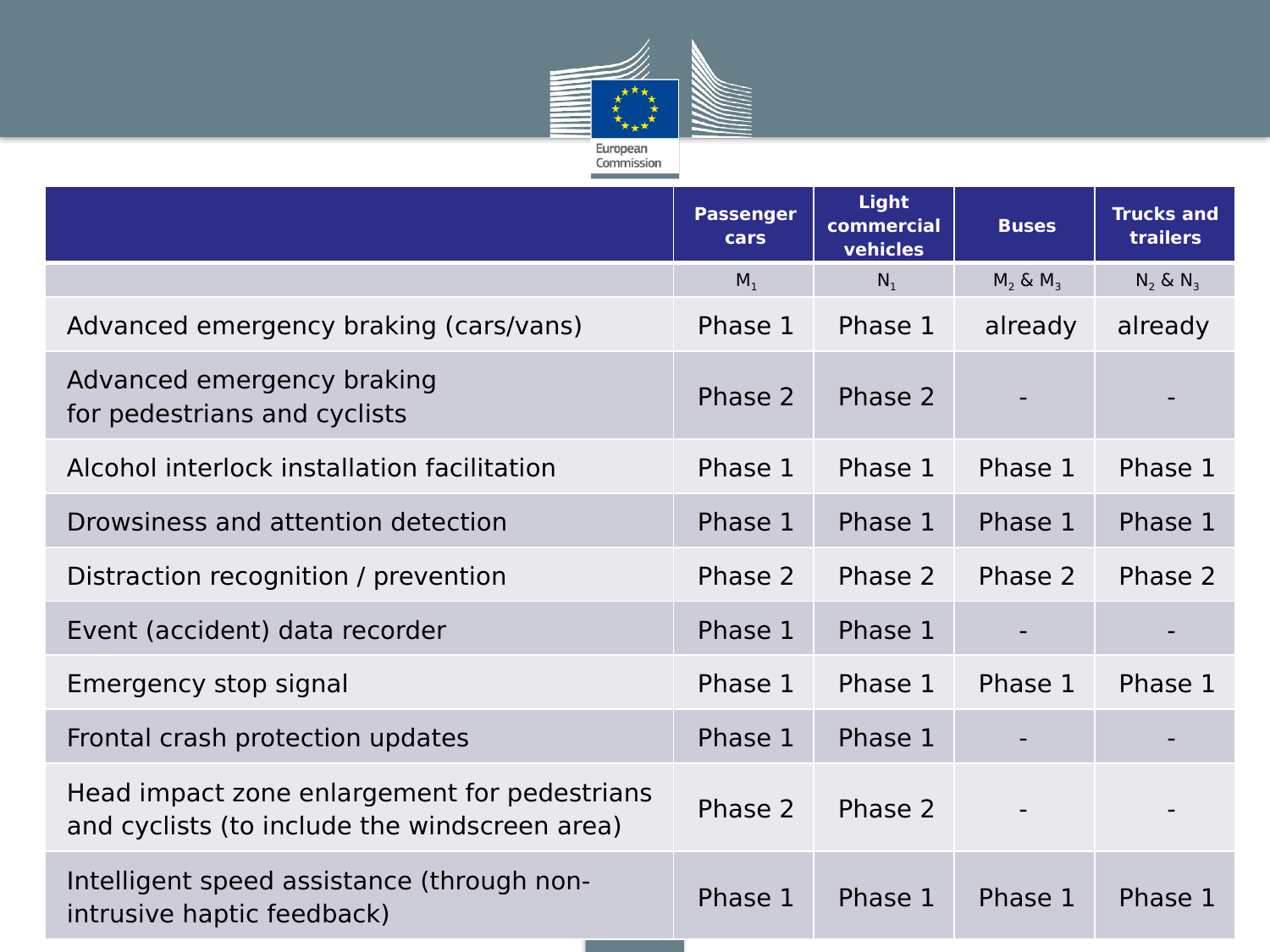

|  | Passenger cars | Light commercial vehicles | Buses | Trucks and trailers |
| --- | --- | --- | --- | --- |
|  | M1 | N1 | M2 & M3 | N2 & N3 |
| Advanced emergency braking (cars/vans) | Phase 1 | Phase 1 | already | already |
| Advanced emergency braking for pedestrians and cyclists | Phase 2 | Phase 2 | - | - |
| Alcohol interlock installation facilitation | Phase 1 | Phase 1 | Phase 1 | Phase 1 |
| Drowsiness and attention detection | Phase 1 | Phase 1 | Phase 1 | Phase 1 |
| Distraction recognition / prevention | Phase 2 | Phase 2 | Phase 2 | Phase 2 |
| Event (accident) data recorder | Phase 1 | Phase 1 | - | - |
| Emergency stop signal | Phase 1 | Phase 1 | Phase 1 | Phase 1 |
| Frontal crash protection updates | Phase 1 | Phase 1 | - | - |
| Head impact zone enlargement for pedestrians and cyclists (to include the windscreen area) | Phase 2 | Phase 2 | - | - |
| Intelligent speed assistance (through non-intrusive haptic feedback) | Phase 1 | Phase 1 | Phase 1 | Phase 1 |